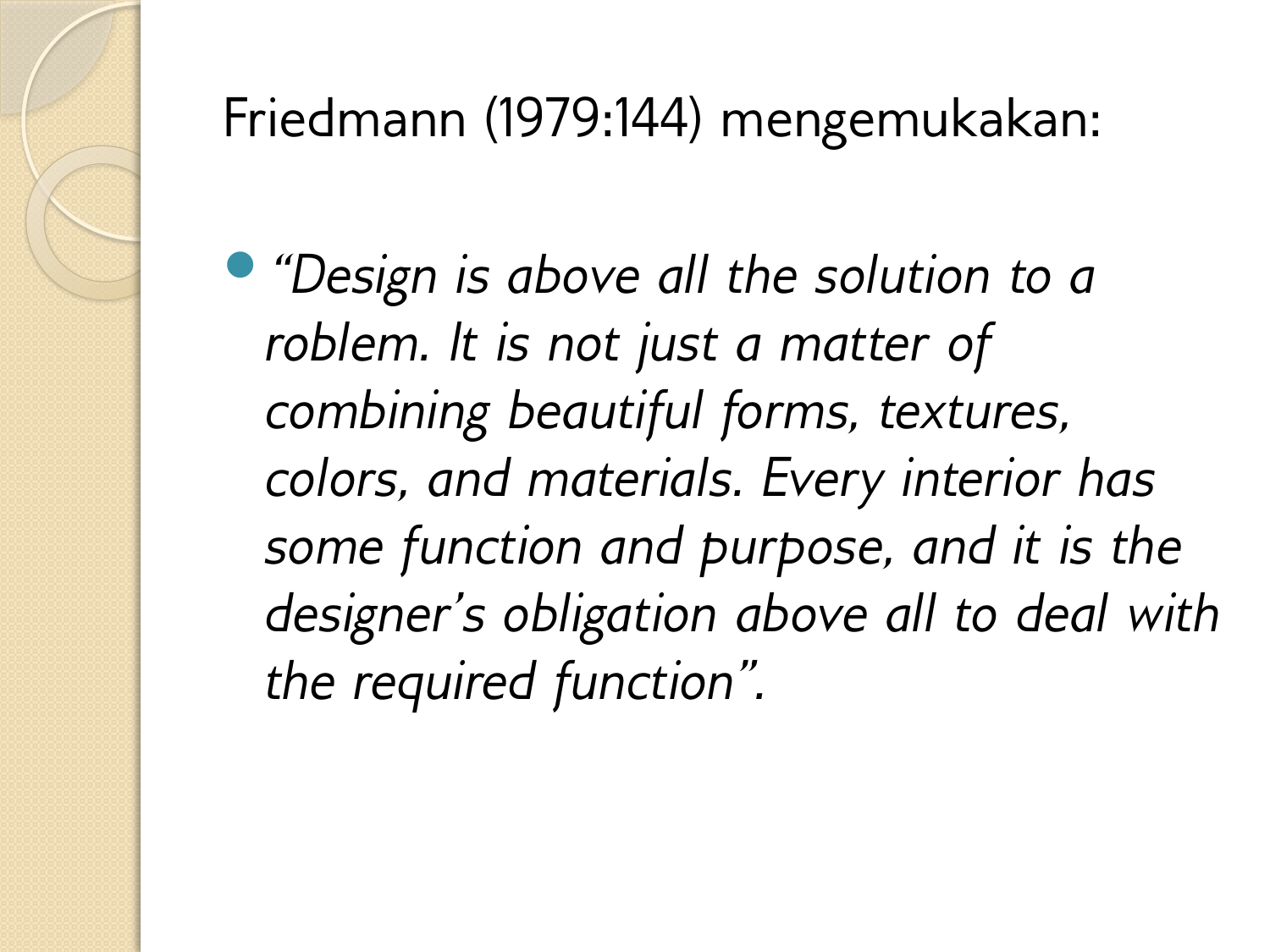

Friedmann (1979:144) mengemukakan:

“Design is above all the solution to a roblem. It is not just a matter of combining beautiful forms, textures, colors, and materials. Every interior has some function and purpose, and it is the designer’s obligation above all to deal with the required function”.